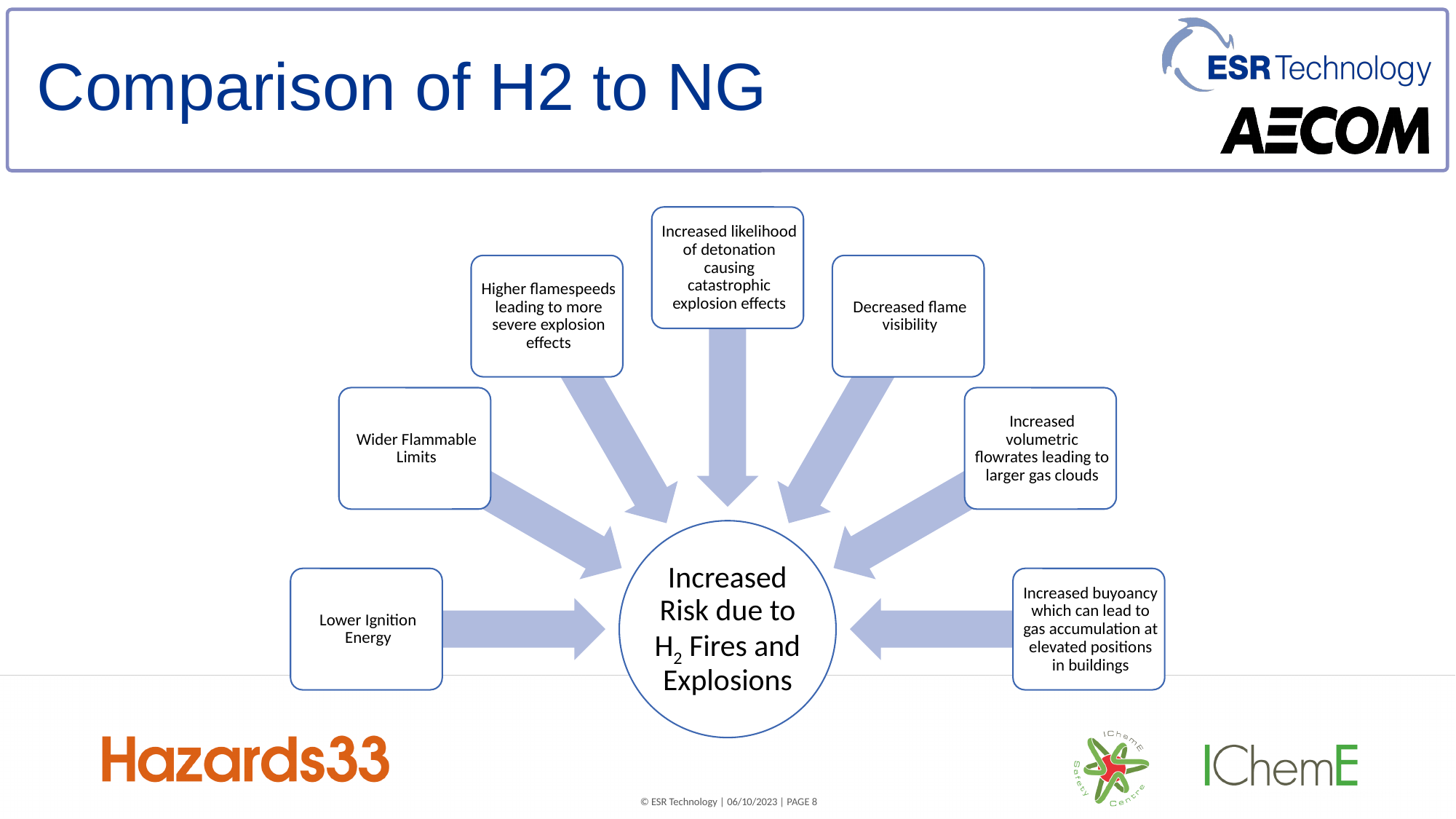

# Comparison of H2 to NG
Increased Risk due to H2 Fires and Explosions
Lower Ignition Energy
Wider Flammable Limits
Higher flamespeeds leading to more severe explosion effects
Increased likelihood of detonation causing catastrophic explosion effects
Decreased flame visibility
Increased volumetric flowrates leading to larger gas clouds
Increased buyoancy which can lead to gas accumulation at elevated positions in buildings